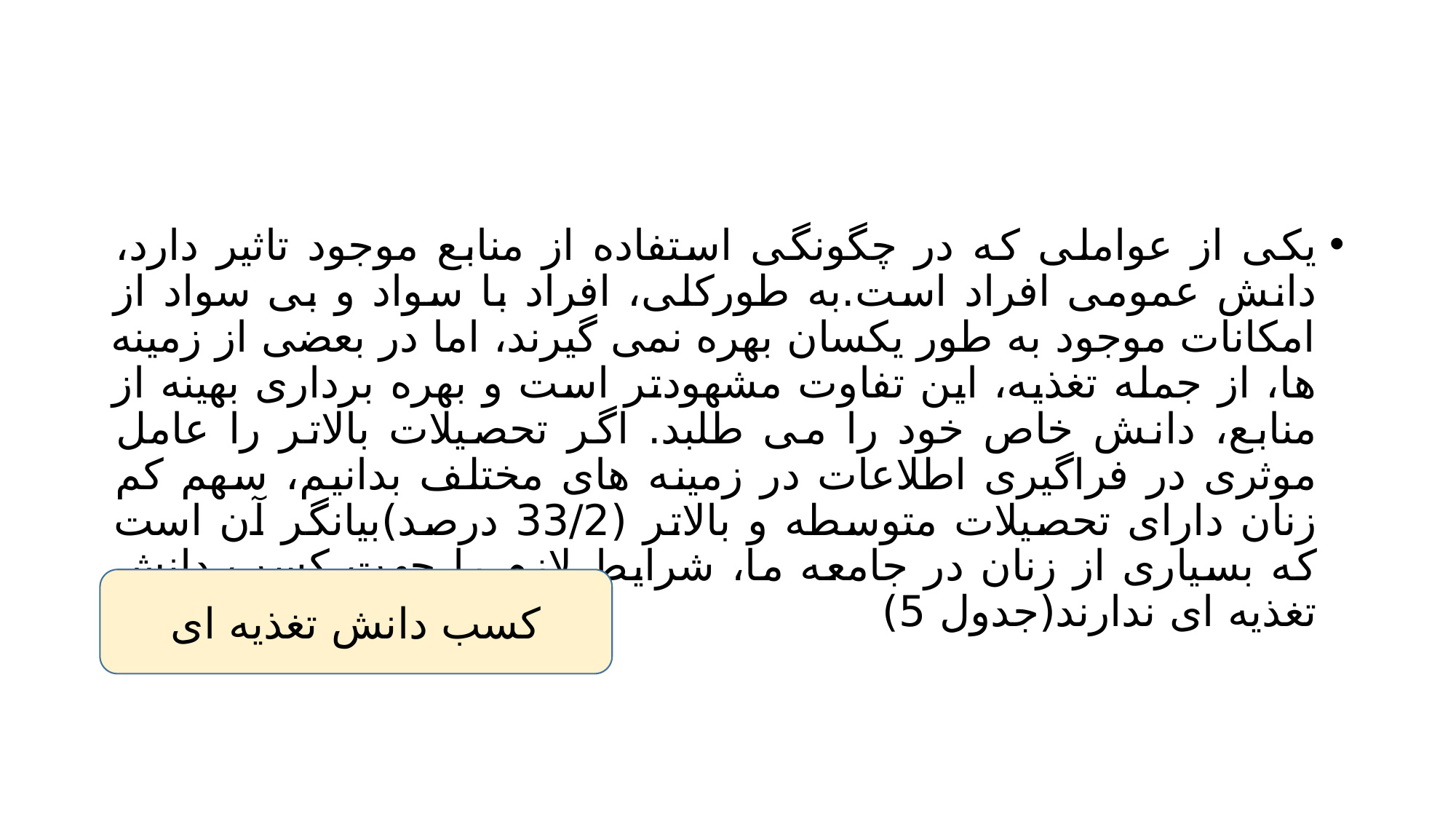

#
یکی از عواملی که در چگونگی استفاده از منابع موجود تاثیر دارد، دانش عمومی افراد است.به طورکلی، افراد با سواد و بی سواد از امکانات موجود به طور یکسان بهره نمی گیرند، اما در بعضی از زمینه ها، از جمله تغذیه، این تفاوت مشهودتر است و بهره برداری بهینه از منابع، دانش خاص خود را می طلبد. اگر تحصیلات بالاتر را عامل موثری در فراگیری اطلاعات در زمینه های مختلف بدانیم، سهم کم زنان دارای تحصیلات متوسطه و بالاتر (33/2 درصد)بیانگر آن است که بسیاری از زنان در جامعه ما، شرایط لازم را جهت کسب دانش تغذیه ای ندارند(جدول 5)
کسب دانش تغذیه ای